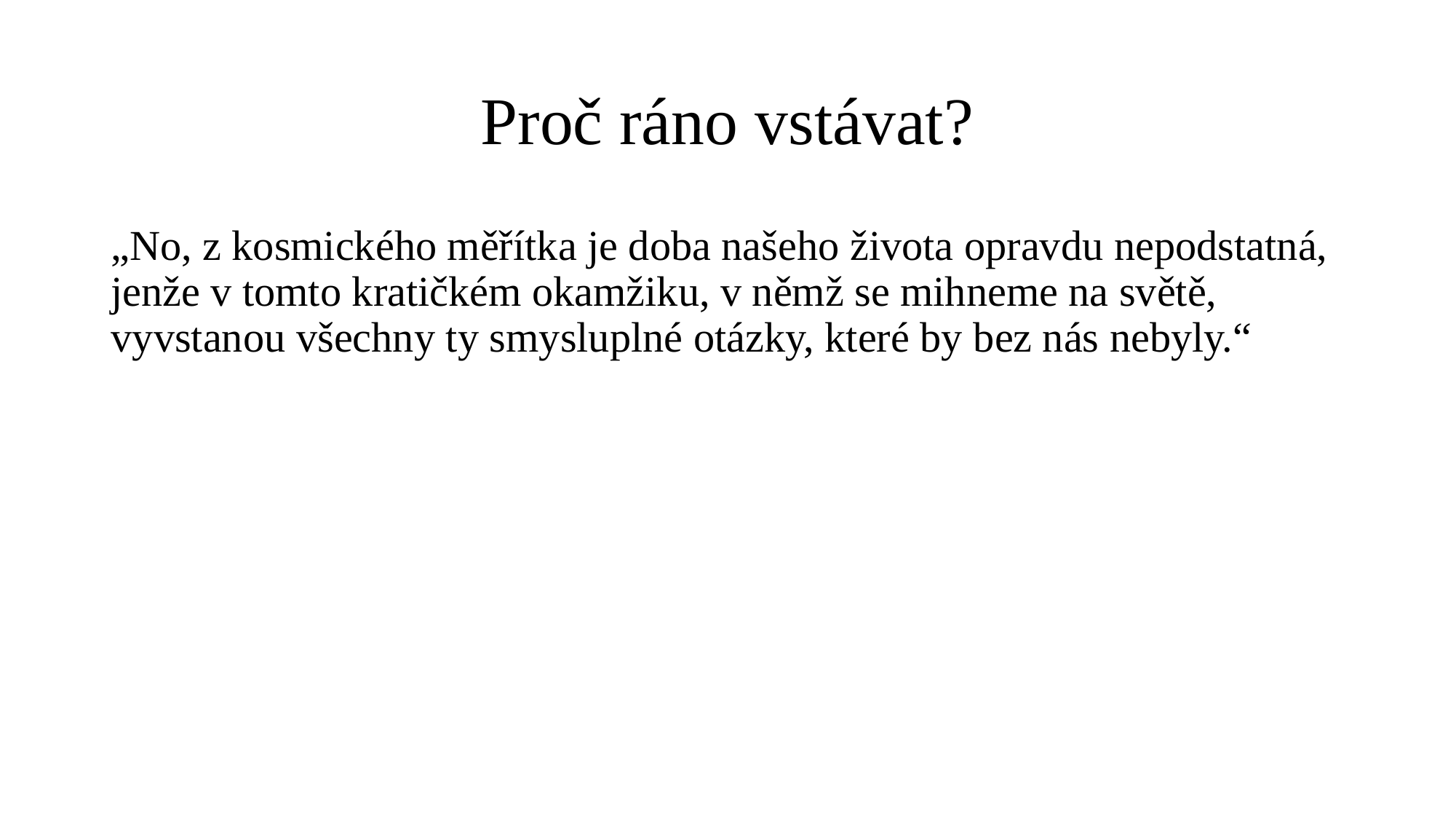

# Proč ráno vstávat?
„No, z kosmického měřítka je doba našeho života opravdu nepodstatná, jenže v tomto kratičkém okamžiku, v němž se mihneme na světě, vyvstanou všechny ty smysluplné otázky, které by bez nás nebyly.“